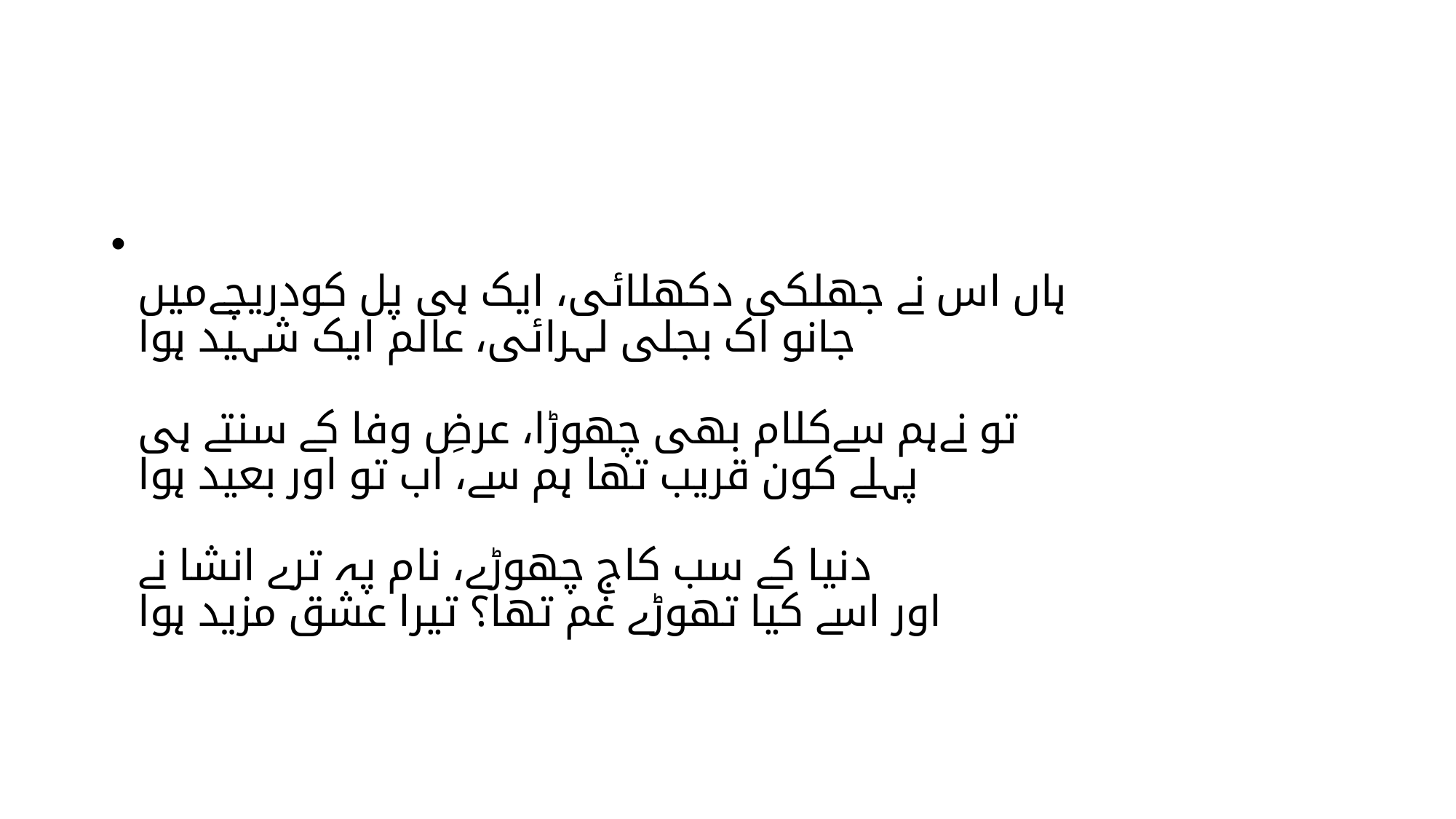

#
ہاں اس نے جھلکی دکھلائی، ایک ہی پل کودریچےمیں
جانو اک بجلی لہرائی، عالم ایک شہید ہوا
تو نےہم سےکلام بھی چھوڑا، عرضِ وفا کے سنتے ہی
پہلے کون قریب تھا ہم سے، اب تو اور بعید ہوا
دنیا کے سب کاج چھوڑے، نام پہ ترے انشا نے
اور اسے کیا تھوڑے غم تھا؟ تیرا عشق مزید ہوا